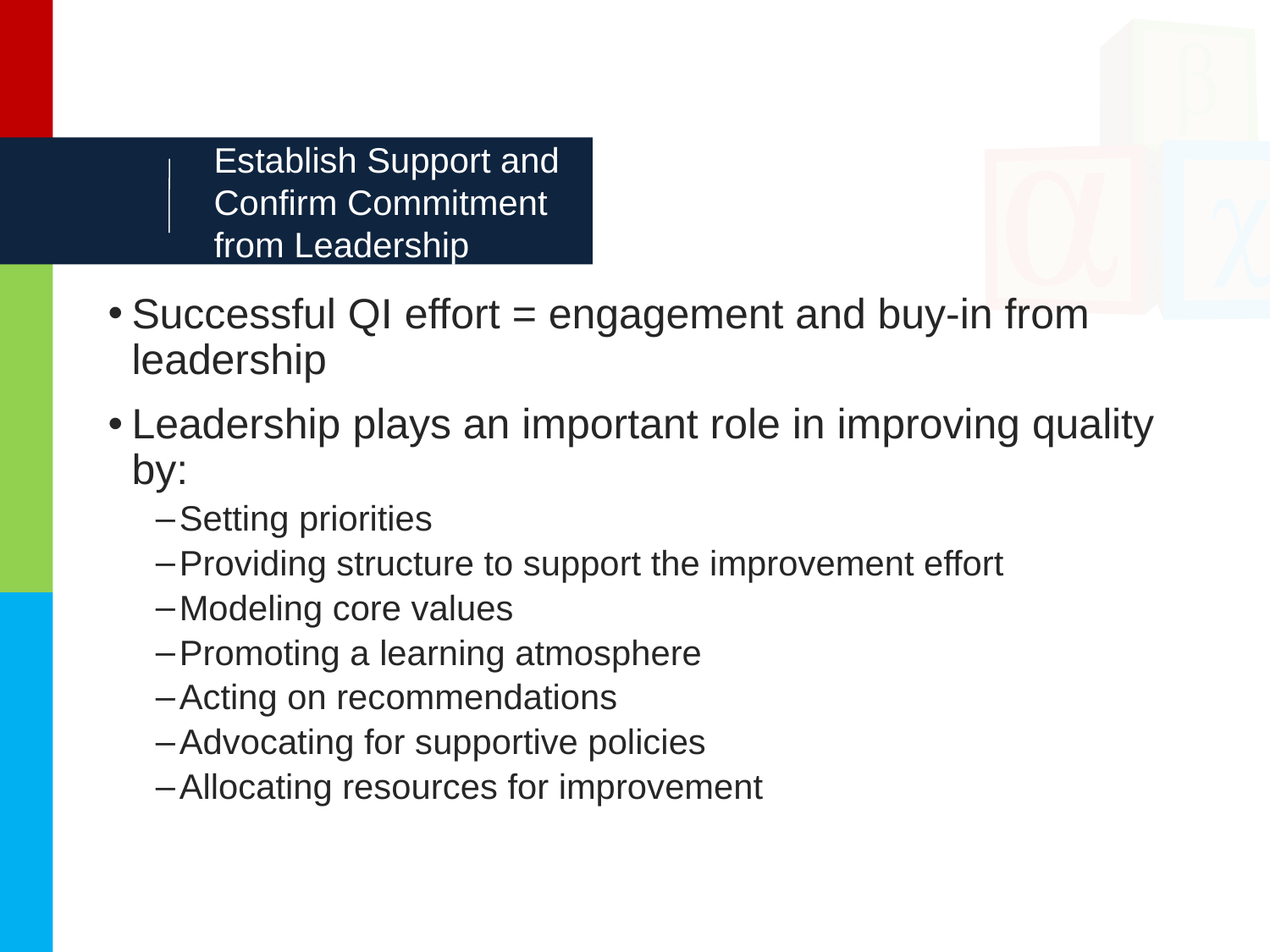

# Establish Support and Confirm Commitment from Leadership
Successful QI effort = engagement and buy-in from leadership
Leadership plays an important role in improving quality by:
Setting priorities
Providing structure to support the improvement effort
Modeling core values
Promoting a learning atmosphere
Acting on recommendations
Advocating for supportive policies
Allocating resources for improvement